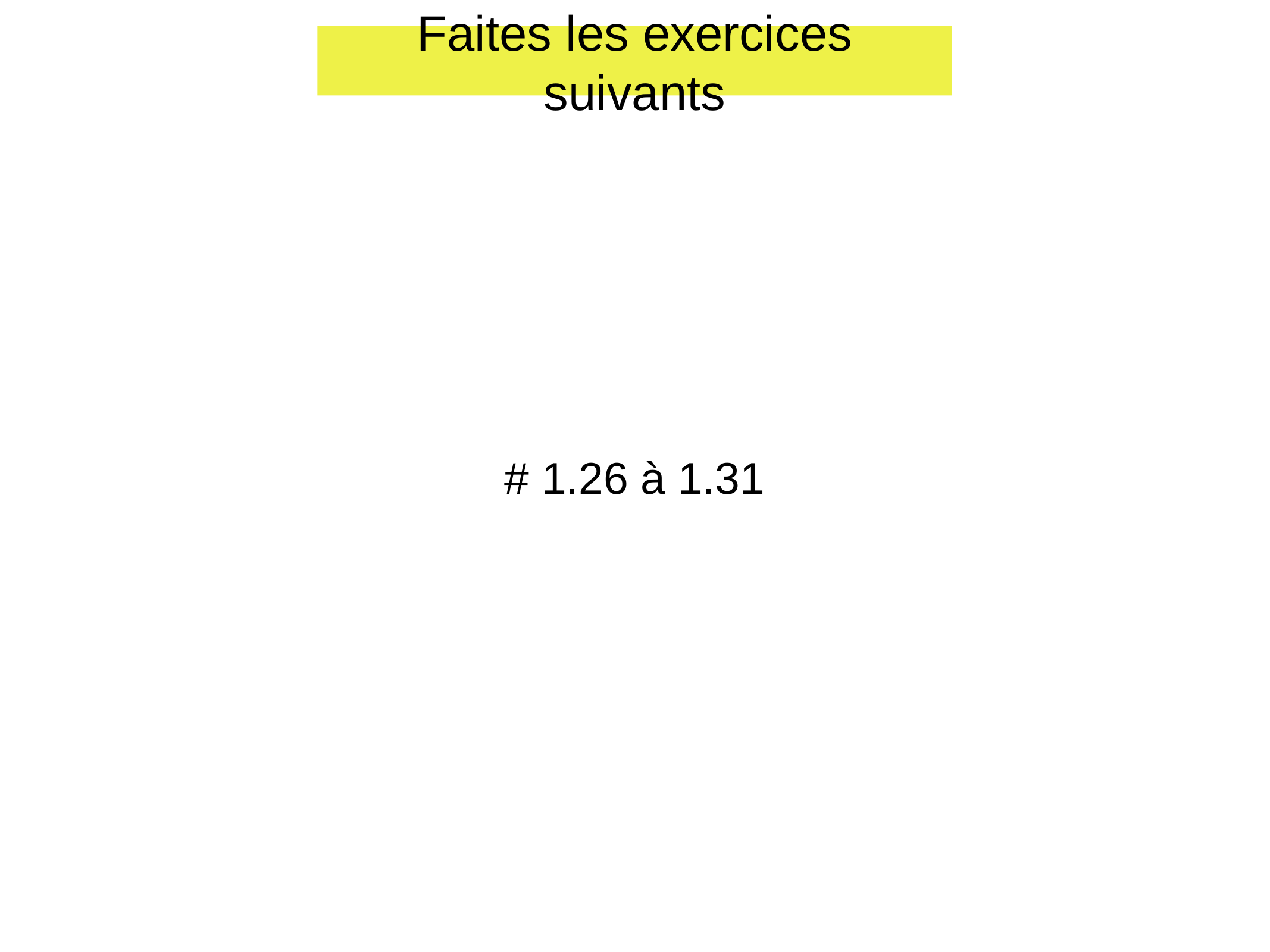

Faites les exercices suivants
# 1.26 à 1.31